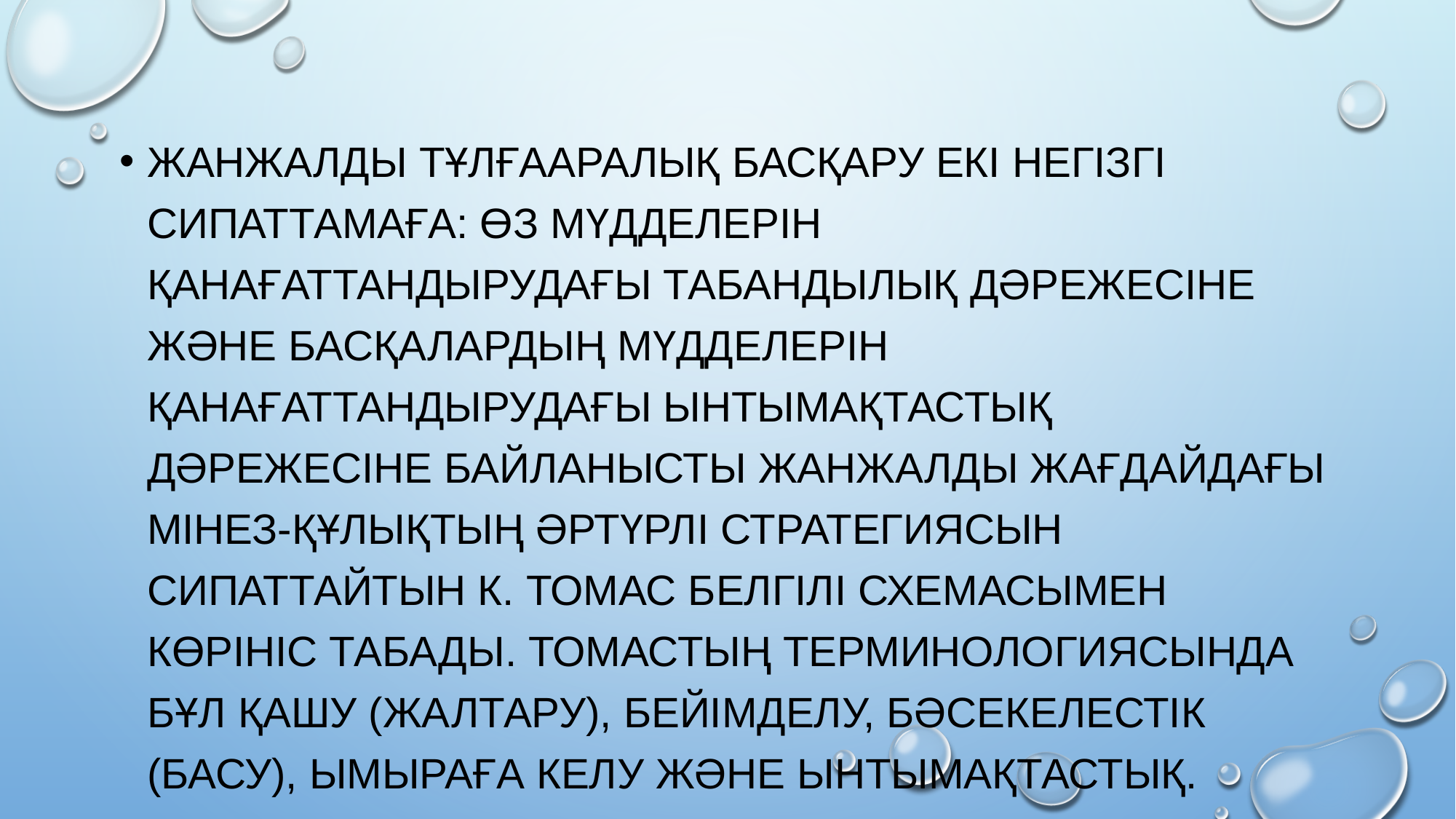

#
Жанжалды тұлғааралық басқару екі негізгі сипаттамаға: өз мүдделерін қанағаттандырудағы табандылық дәрежесіне және басқалардың мүдделерін қанағаттандырудағы ынтымақтастық дәрежесіне байланысты жанжалды жағдайдағы мінез-құлықтың әртүрлі стратегиясын сипаттайтын К. Томас белгілі схемасымен көрініс табады. Томастың терминологиясында бұл қашу (жалтару), бейімделу, бәсекелестік (басу), ымыраға келу және ынтымақтастық.